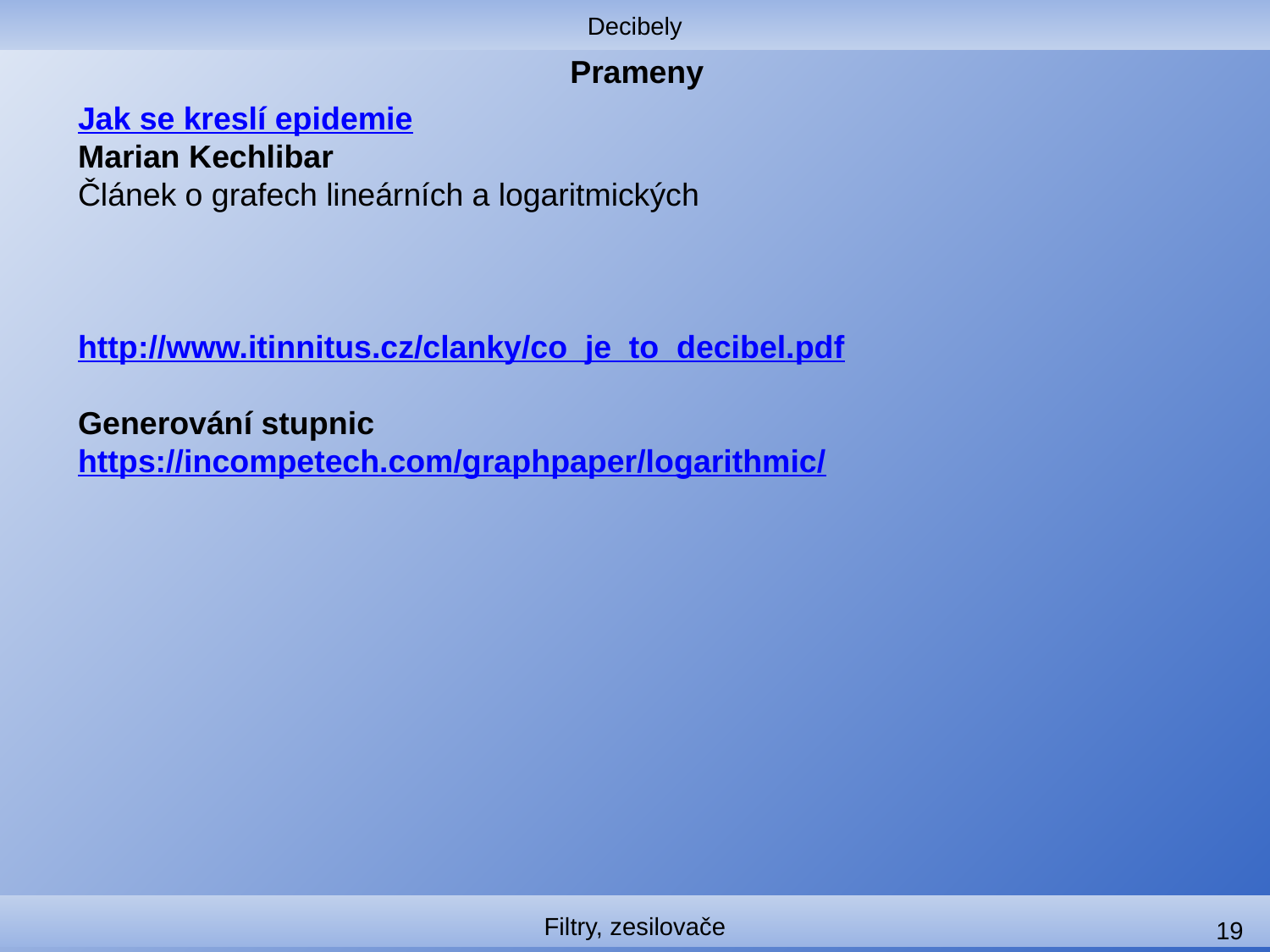

Decibely
# Prameny
Jak se kreslí epidemie
Marian Kechlibar
Článek o grafech lineárních a logaritmických

http://www.itinnitus.cz/clanky/co_je_to_decibel.pdf

Generování stupnic
https://incompetech.com/graphpaper/logarithmic/

Filtry, zesilovače
19